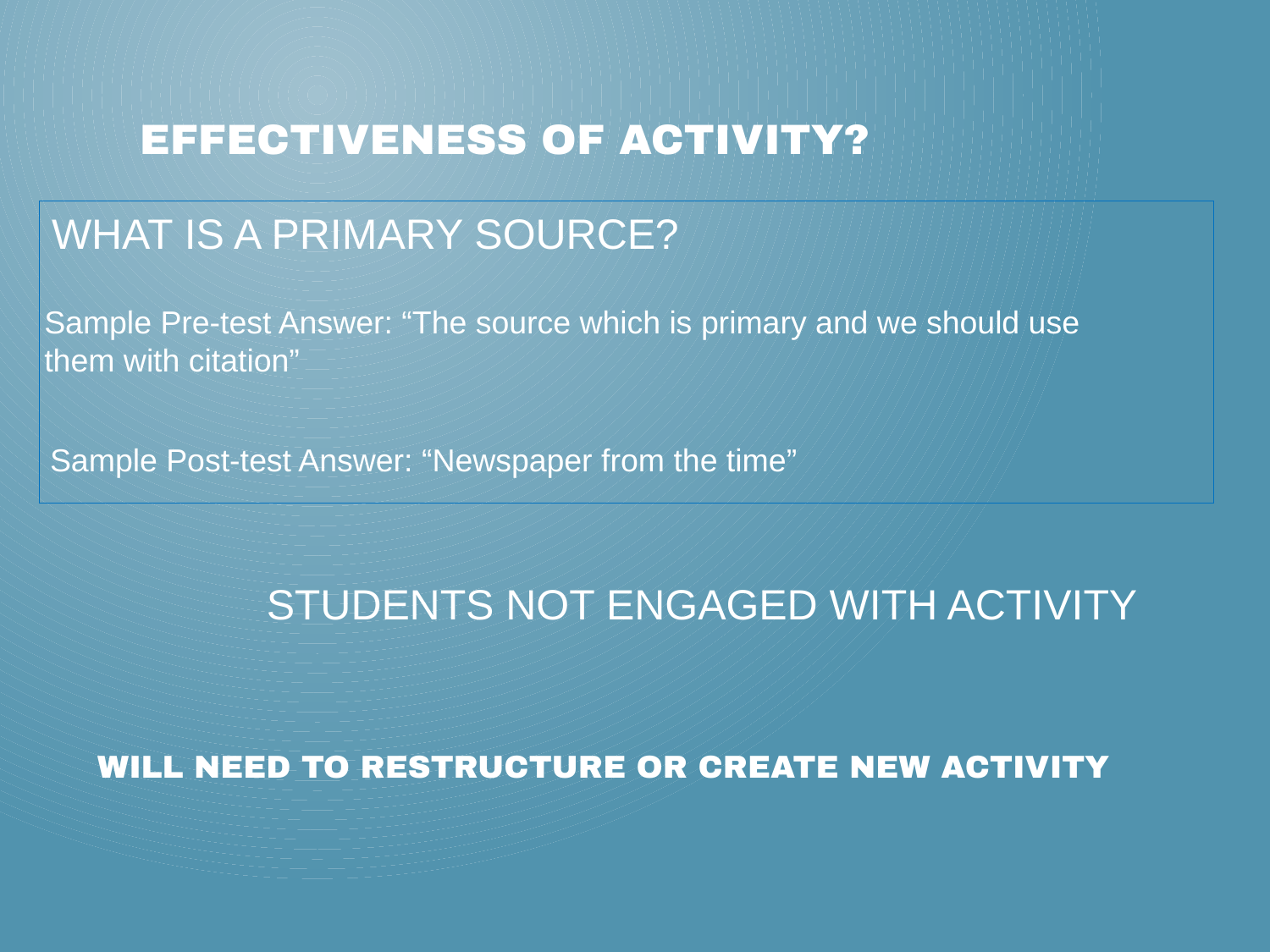

EFFECTIVENESS OF ACTIVITY?
What is a primary source?
Sample Pre-test Answer: “The source which is primary and we should use them with citation”
Sample Post-test Answer: “Newspaper from the time”
STUDENTS NOT ENGAGED WITH ACTIVITY
WILL NEED TO RESTRUCTURE OR CREATE NEW ACTIVITY